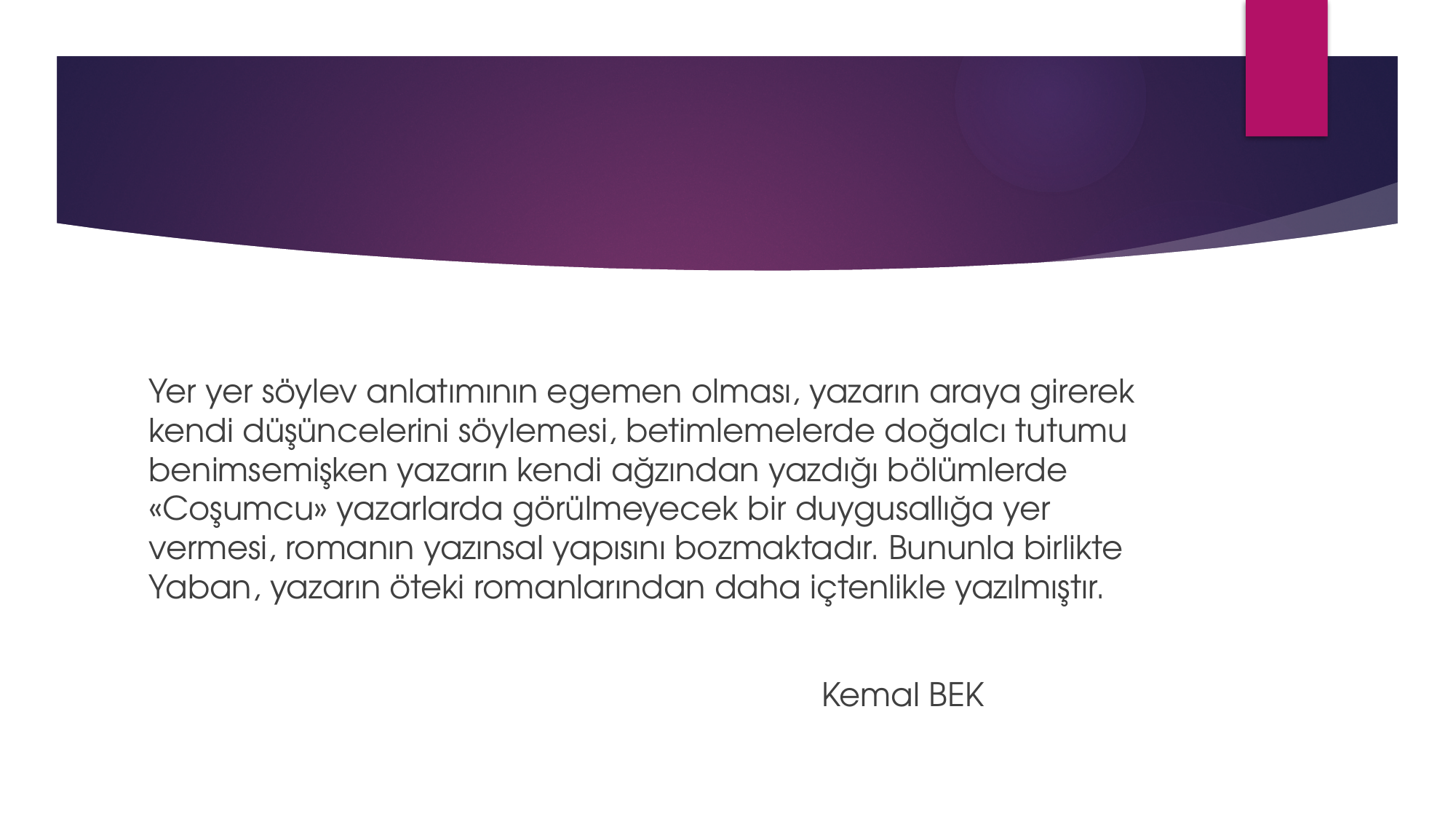

#

Yer yer söylev anlatımının egemen olması, yazarın araya girerek kendi düşüncelerini söylemesi, betimlemelerde doğalcı tutumu benimsemişken yazarın kendi ağzından yazdığı bölümlerde «Coşumcu» yazarlarda görülmeyecek bir duygusallığa yer vermesi, romanın yazınsal yapısını bozmaktadır. Bununla birlikte Yaban, yazarın öteki romanlarından daha içtenlikle yazılmıştır.

                                                                          Kemal BEK